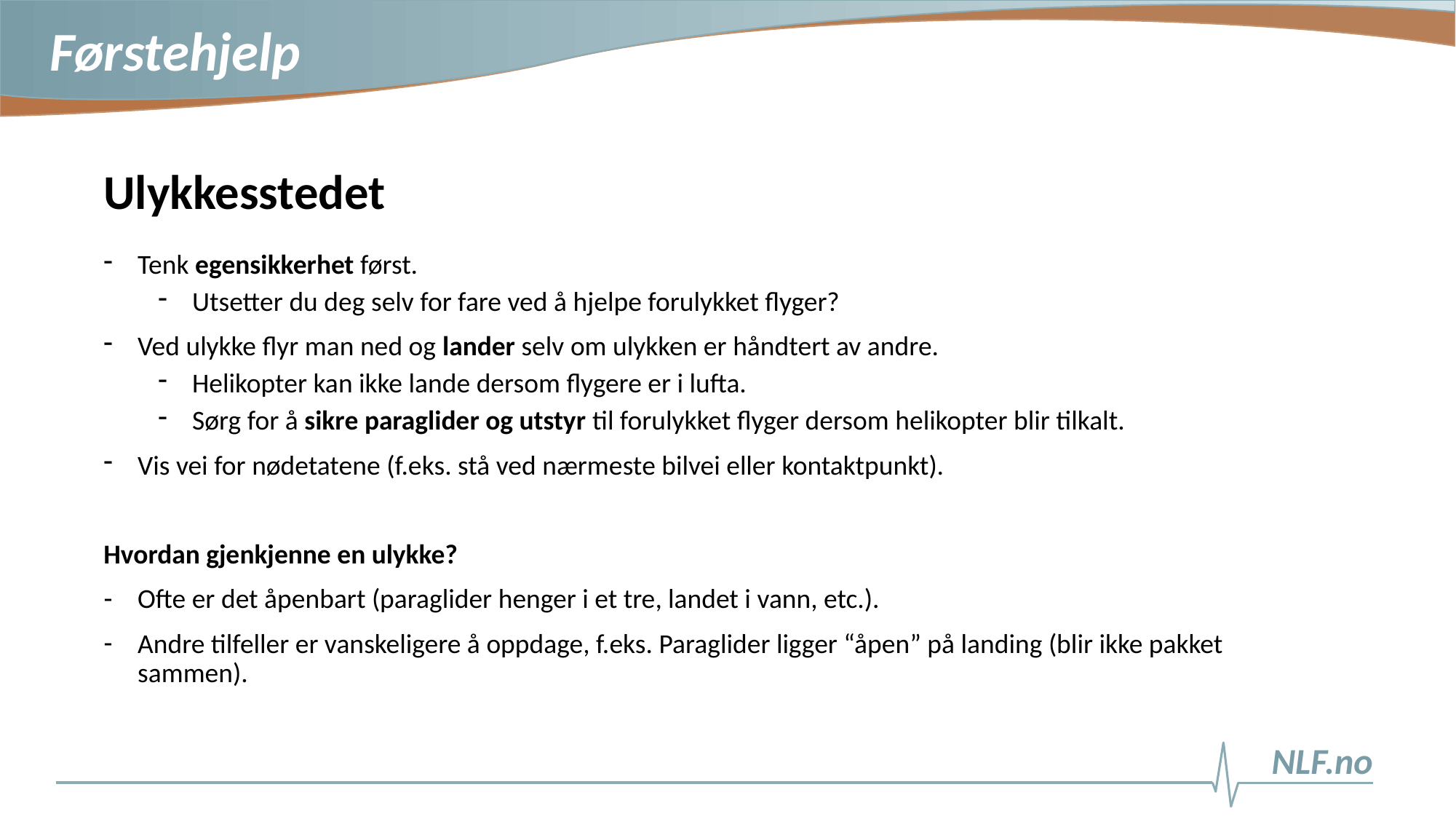

Ulykkesstedet
Tenk egensikkerhet først.
Utsetter du deg selv for fare ved å hjelpe forulykket flyger?
Ved ulykke flyr man ned og lander selv om ulykken er håndtert av andre.
Helikopter kan ikke lande dersom flygere er i lufta.
Sørg for å sikre paraglider og utstyr til forulykket flyger dersom helikopter blir tilkalt.
Vis vei for nødetatene (f.eks. stå ved nærmeste bilvei eller kontaktpunkt).

Hvordan gjenkjenne en ulykke?
Ofte er det åpenbart (paraglider henger i et tre, landet i vann, etc.).
Andre tilfeller er vanskeligere å oppdage, f.eks. Paraglider ligger “åpen” på landing (blir ikke pakket sammen).